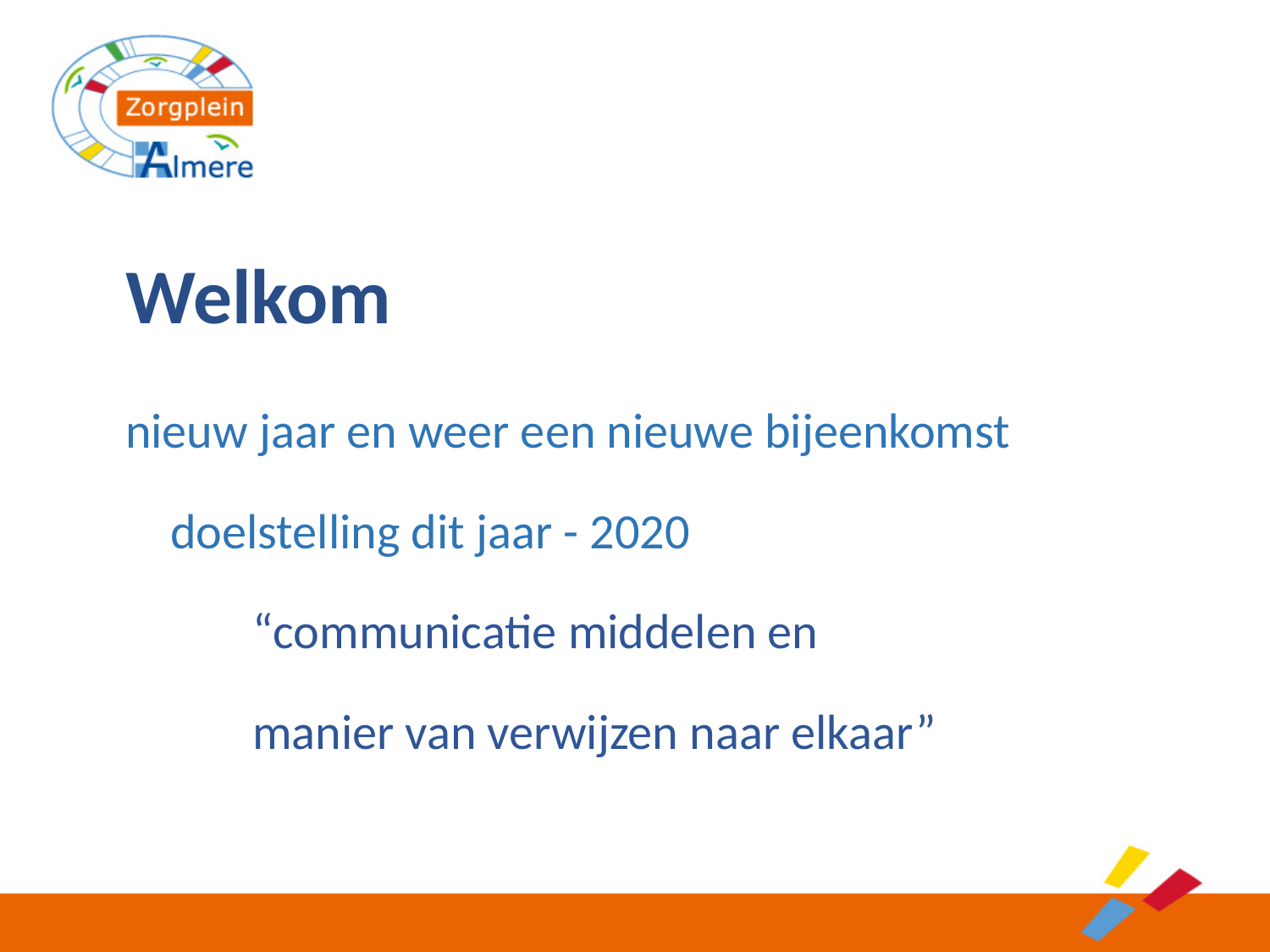

Welkom
nieuw jaar en weer een nieuwe bijeenkomst
    doelstelling dit jaar - 2020
	“communicatie middelen en
	manier van verwijzen naar elkaar”